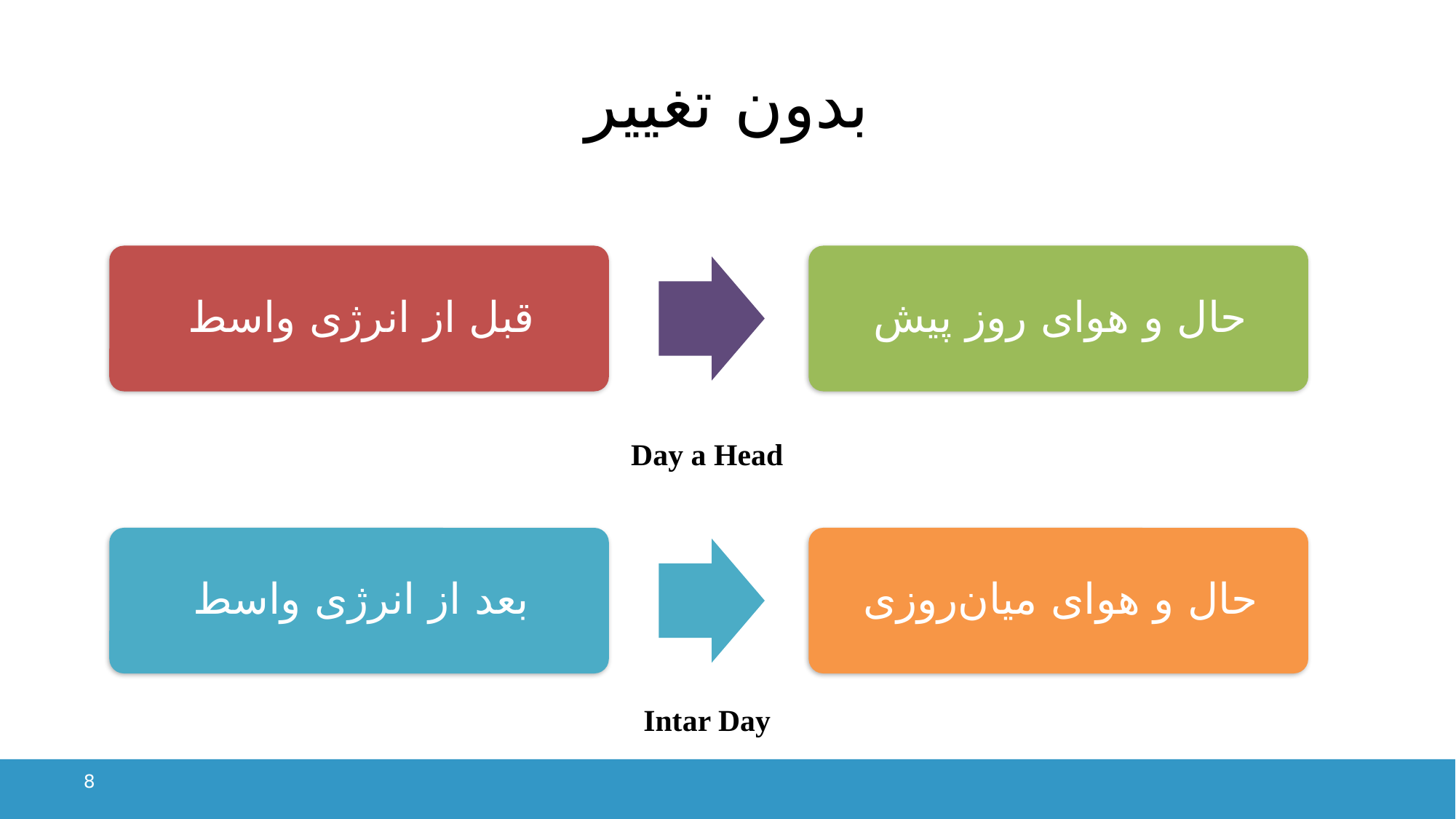

# بدون تغییر
قبل از انرژی واسط

حال و هوای روز پیش
Day a Head
بعد از انرژی واسط

حال و هوای میان‌روزی
Intar Day
8